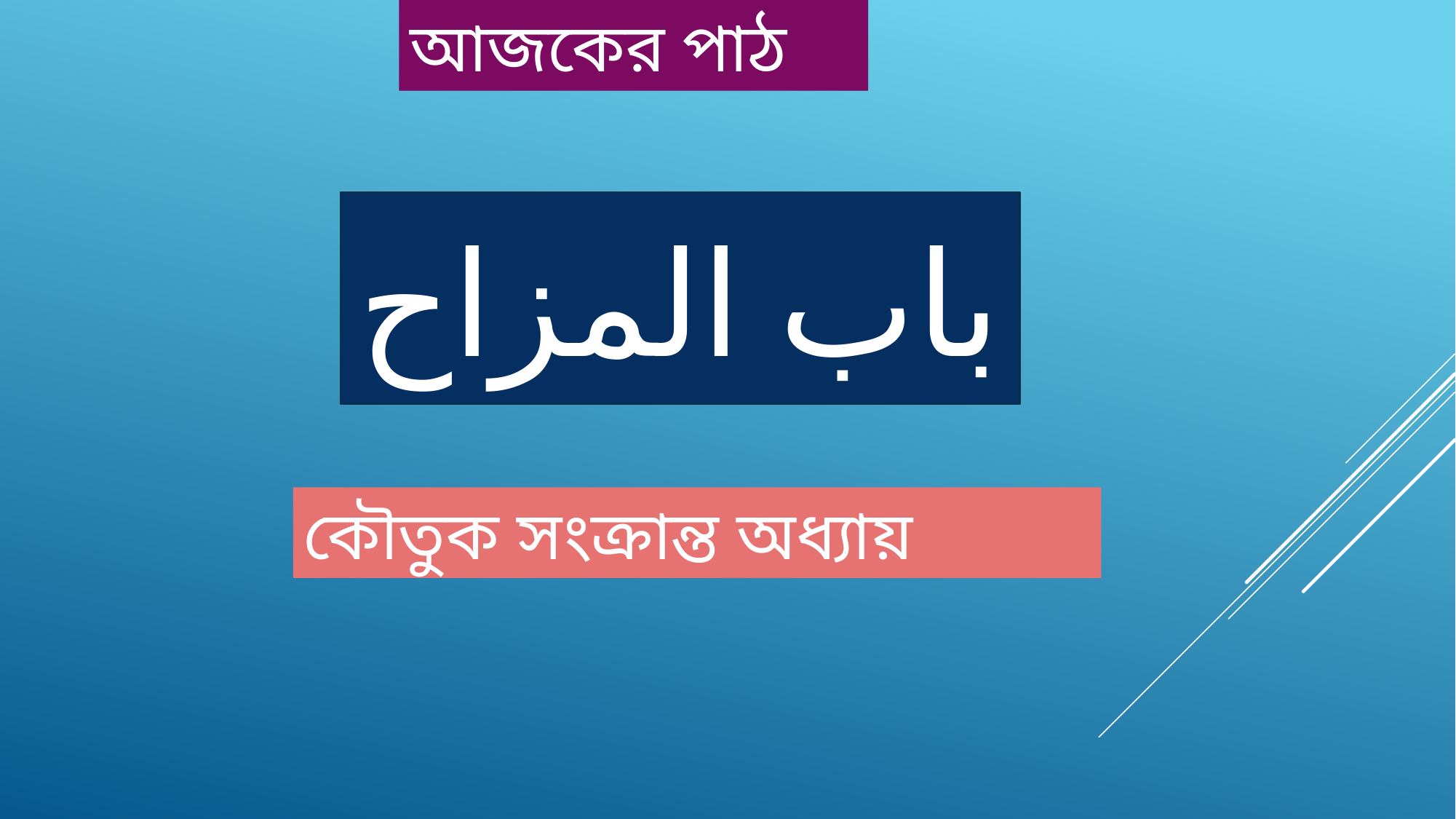

আজকের পাঠ
باب المزاح
কৌতুক সংক্রান্ত অধ্যায়